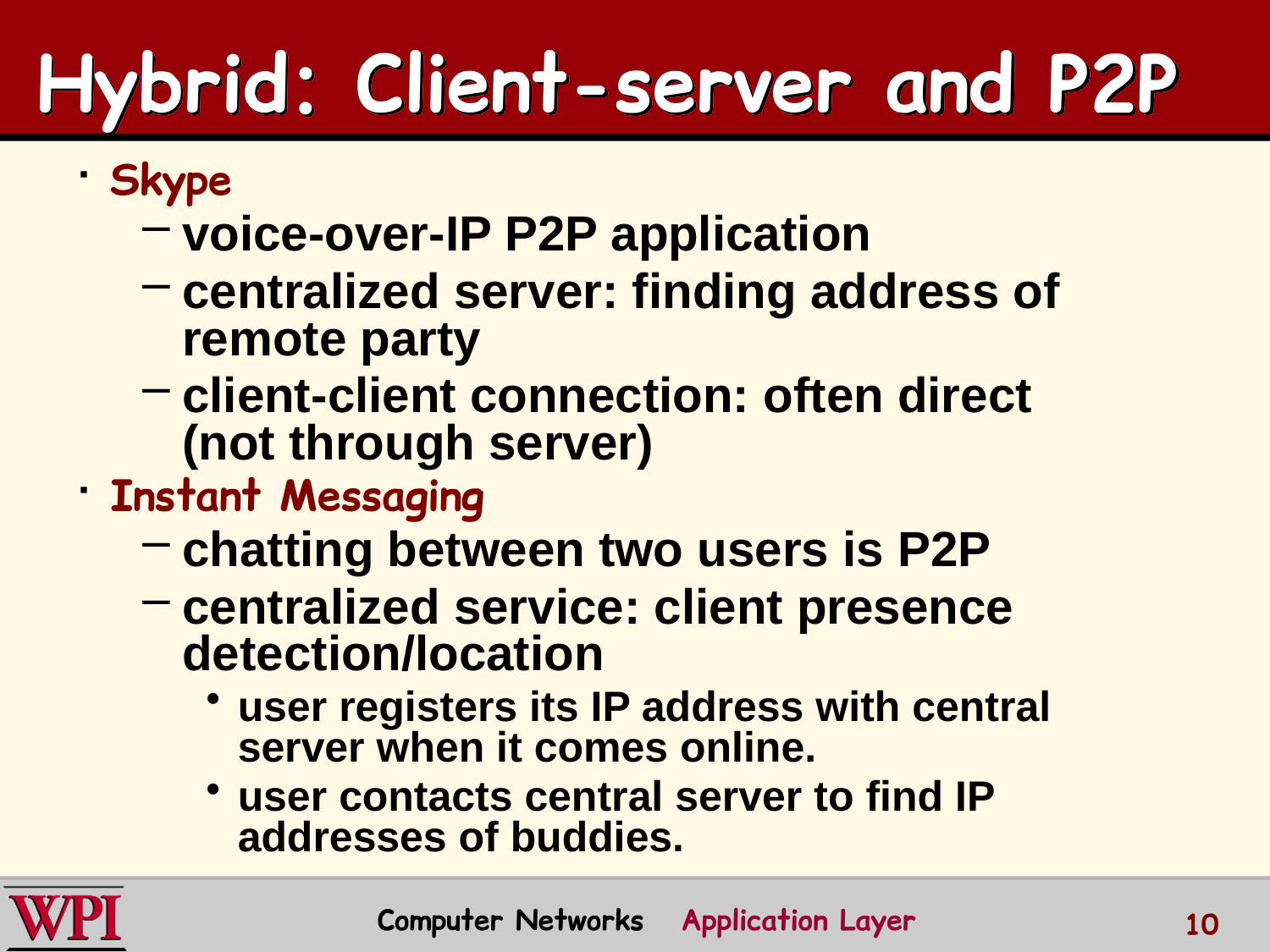

# Hybrid: Client-server and P2P
Skype
voice-over-IP P2P application
centralized server: finding address of remote party
client-client connection: often direct (not through server)
Instant Messaging
chatting between two users is P2P
centralized service: client presence detection/location
user registers its IP address with central server when it comes online.
user contacts central server to find IP addresses of buddies.

 Computer Networks   Application Layer
10